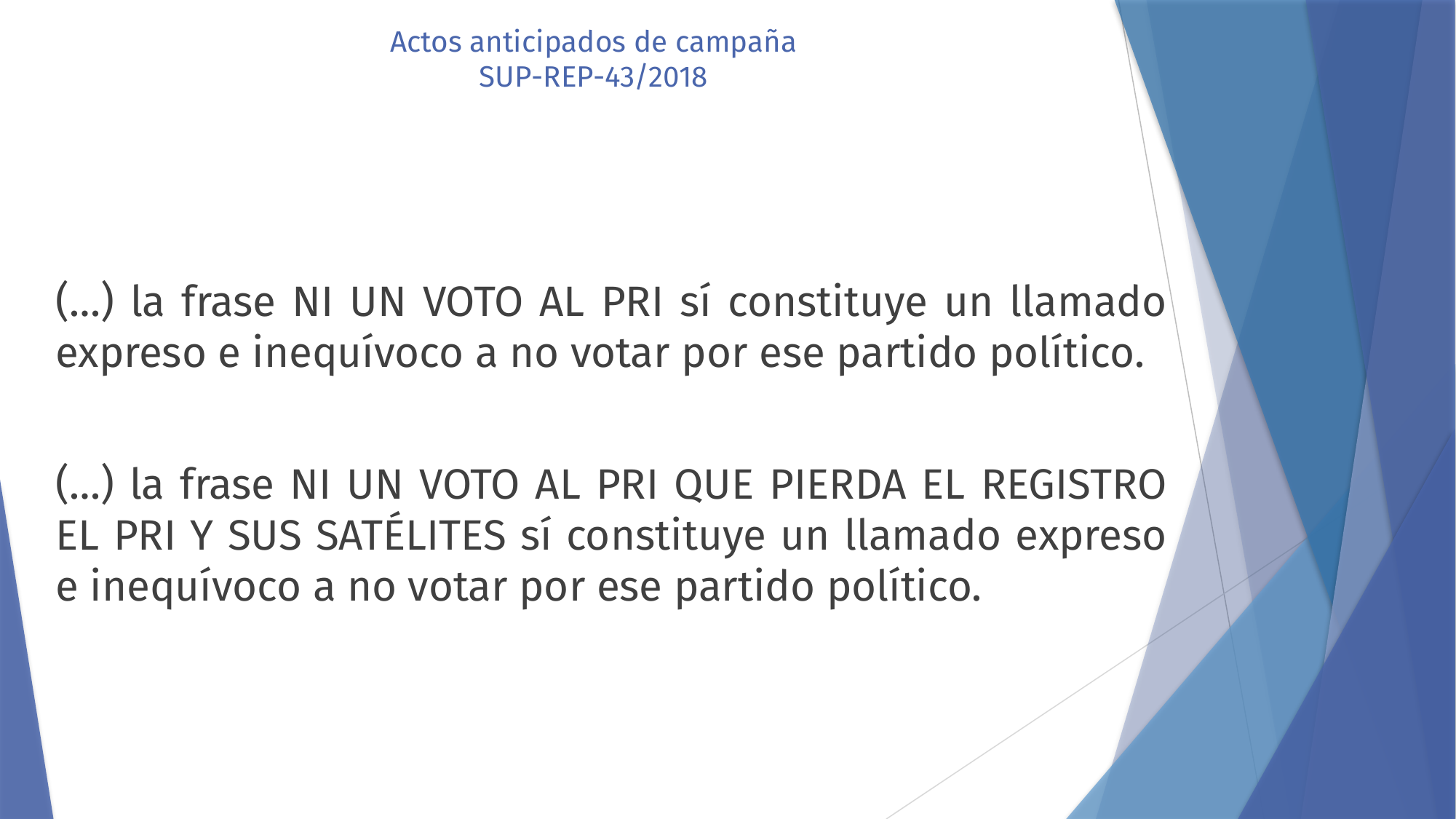

# Actos anticipados de campaña SUP-REP-43/2018

(…) la frase NI UN VOTO AL PRI sí constituye un llamado expreso e inequívoco a no votar por ese partido político.

(…) la frase NI UN VOTO AL PRI QUE PIERDA EL REGISTRO EL PRI Y SUS SATÉLITES sí constituye un llamado expreso e inequívoco a no votar por ese partido político.